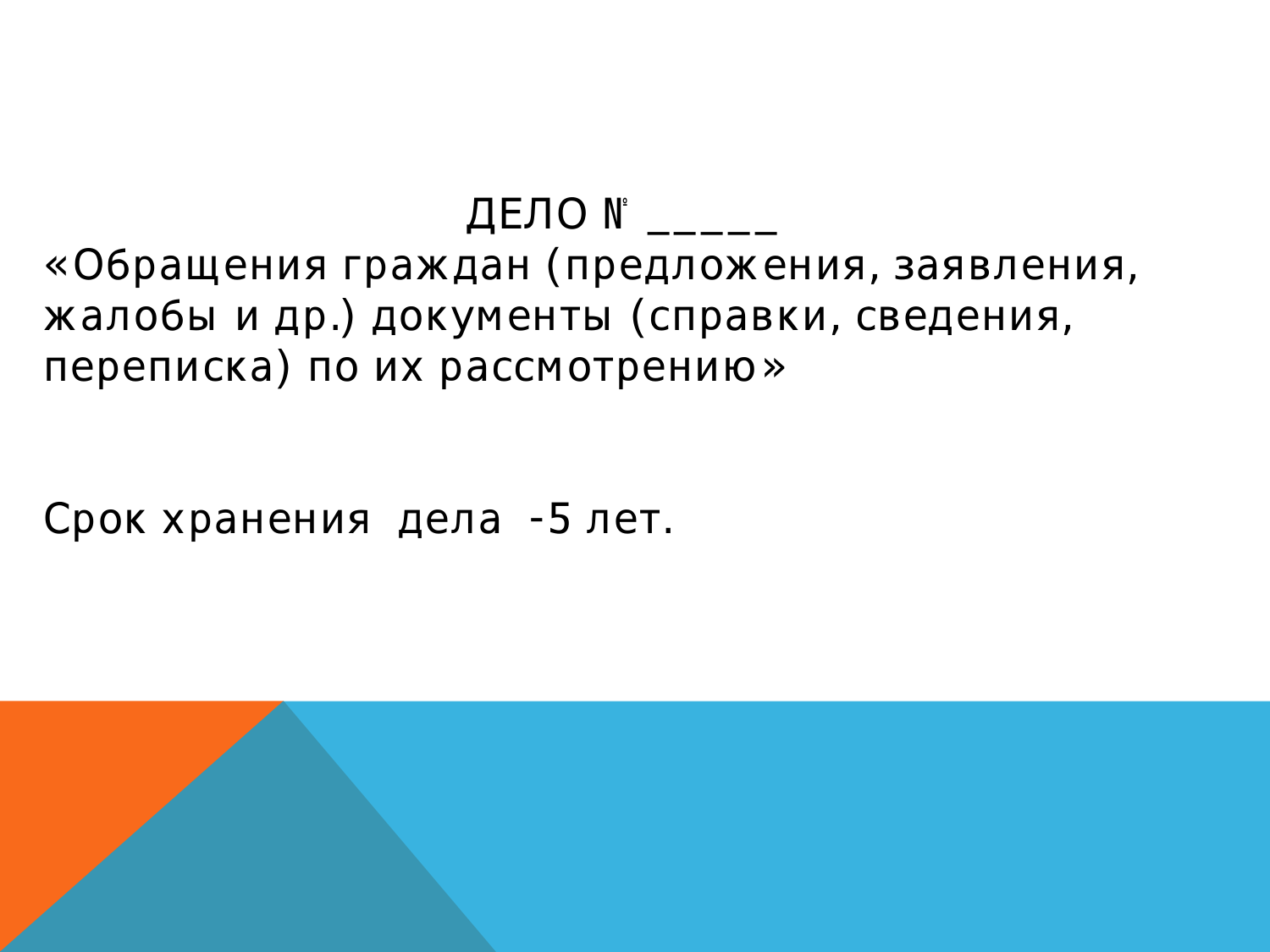

ДЕЛО № _____
«Обращения граждан (предложения, заявления, жалобы и др.) документы (справки, сведения, переписка) по их рассмотрению»

Срок хранения  дела  -5 лет.